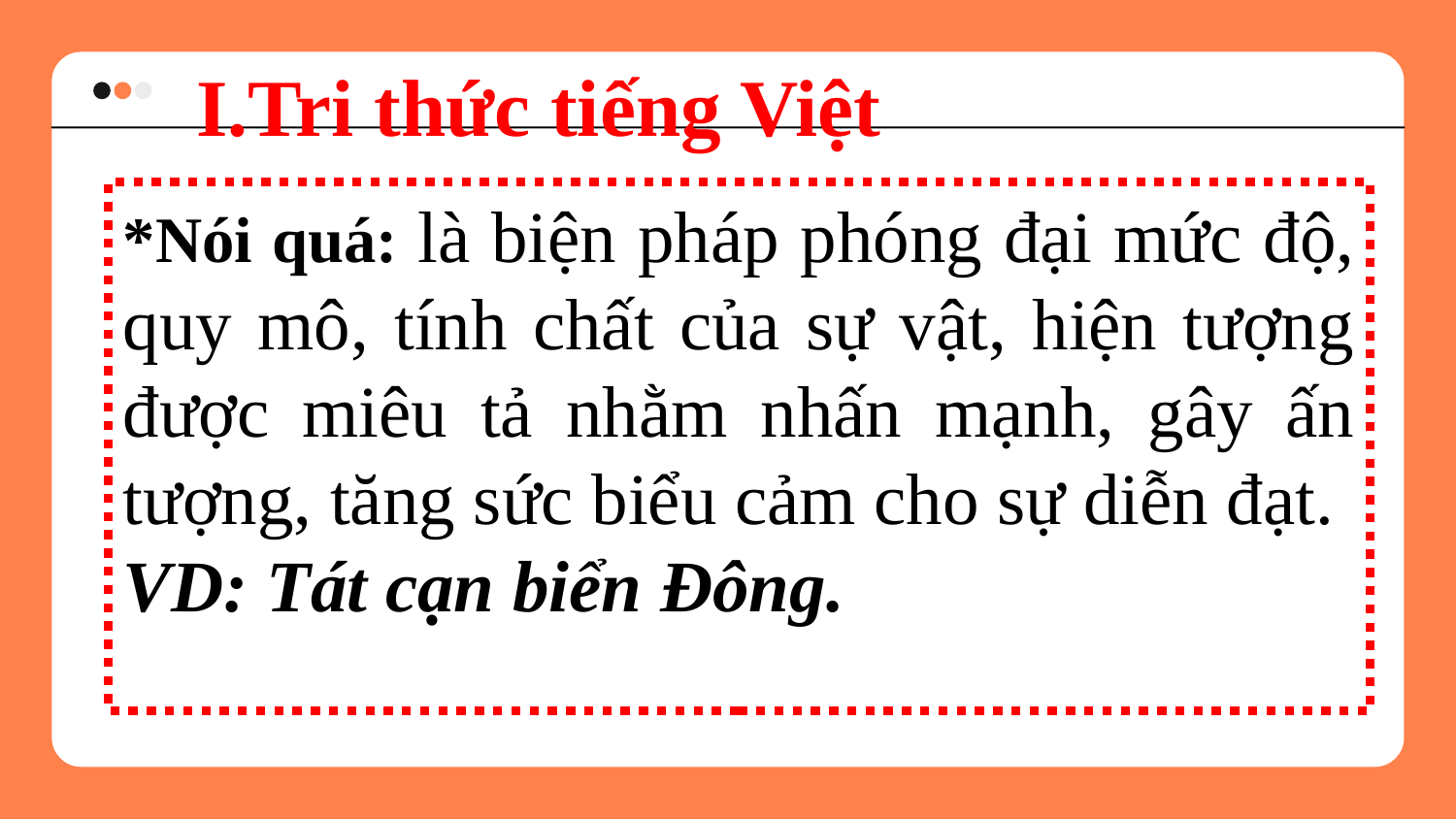

I.Tri thức tiếng Việt

*Nói quá: là biện pháp phóng đại mức độ, quy mô, tính chất của sự vật, hiện tượng được miêu tả nhằm nhấn mạnh, gây ấn tượng, tăng sức biểu cảm cho sự diễn đạt.
VD: Tát cạn biển Đông.